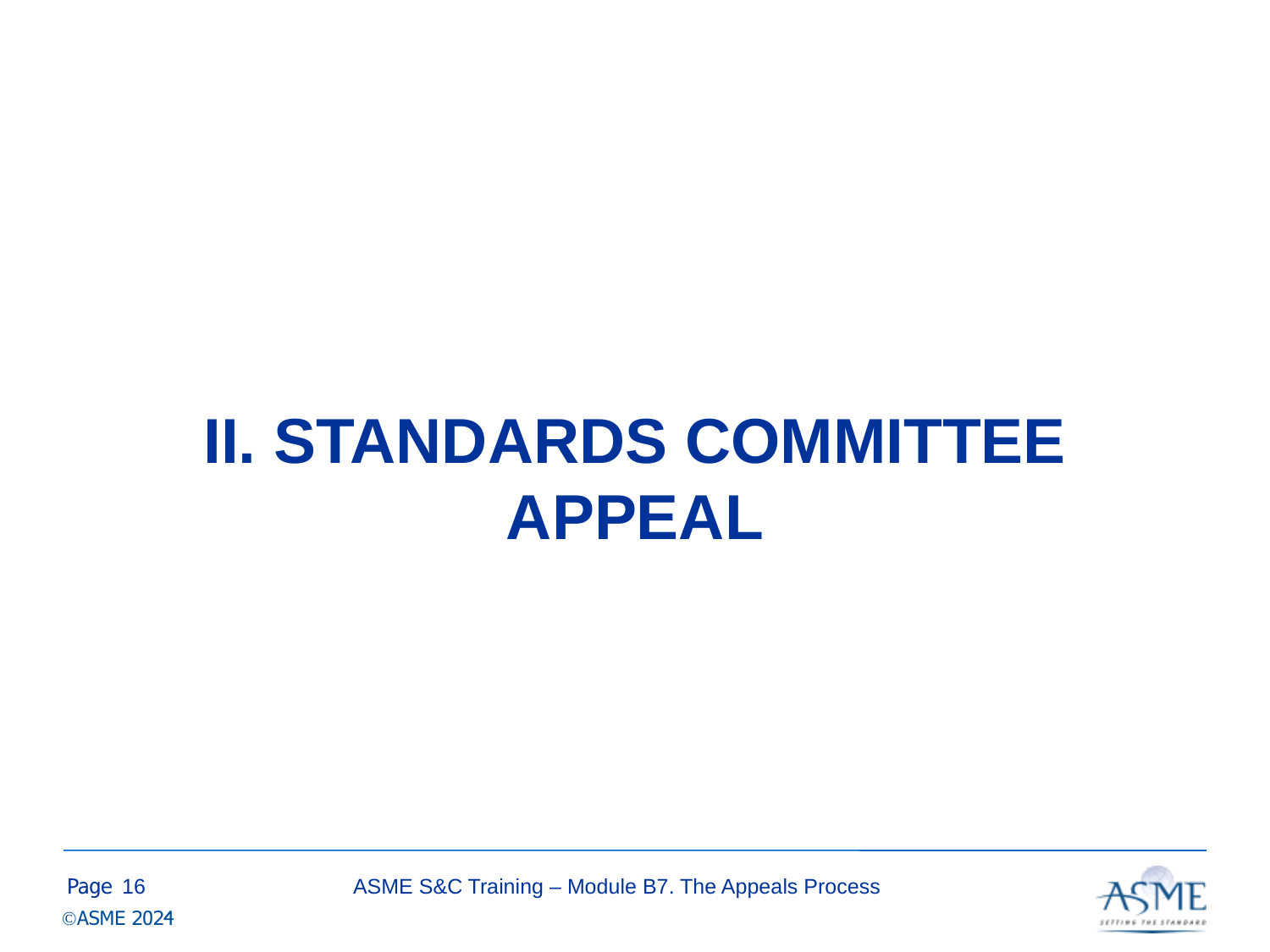

# II. STANDARDS COMMITTEE APPEAL
16
ASME S&C Training – Module B7. The Appeals Process